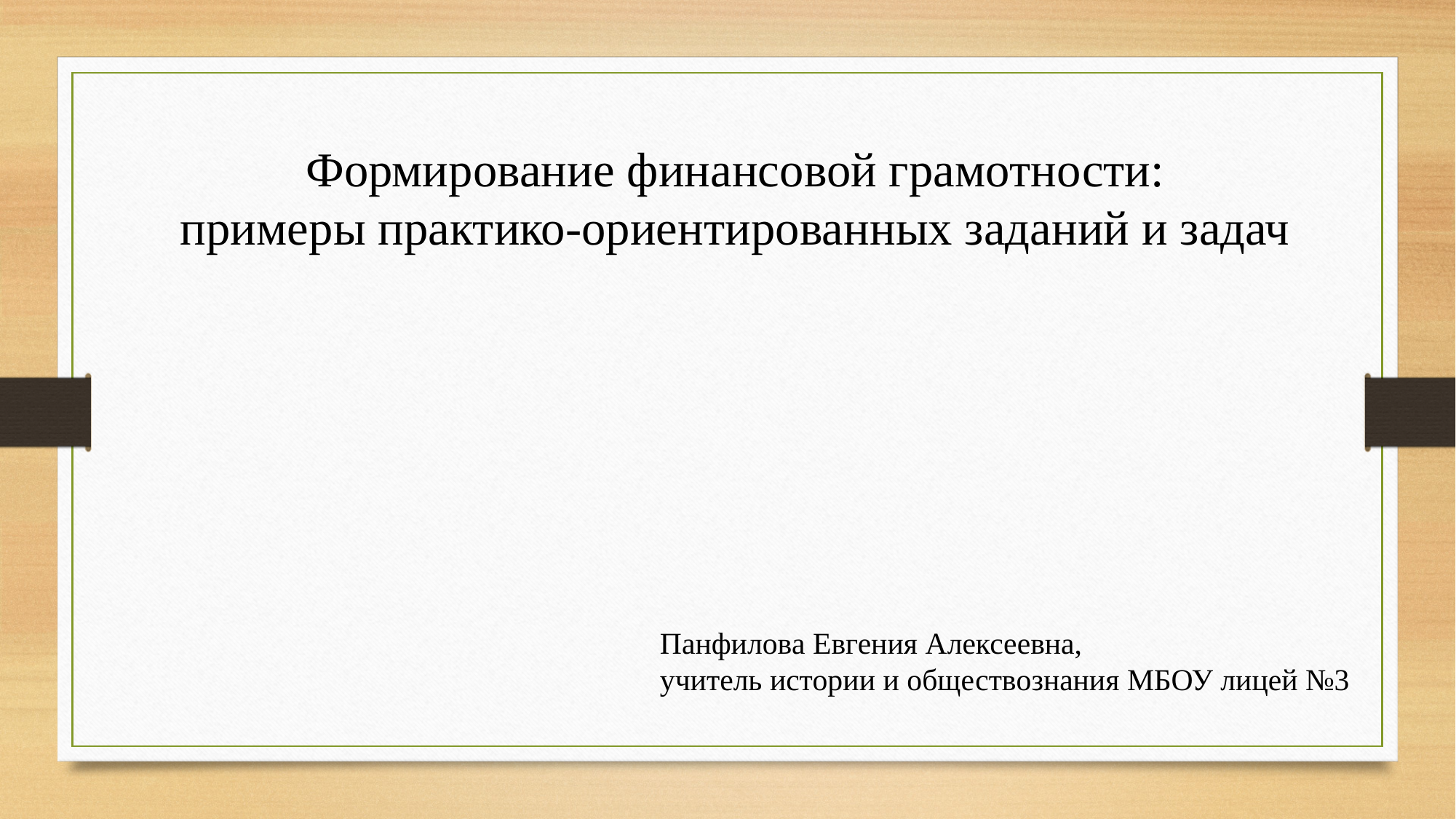

Формирование финансовой грамотности:
примеры практико-ориентированных заданий и задач
Панфилова Евгения Алексеевна,
учитель истории и обществознания МБОУ лицей №3